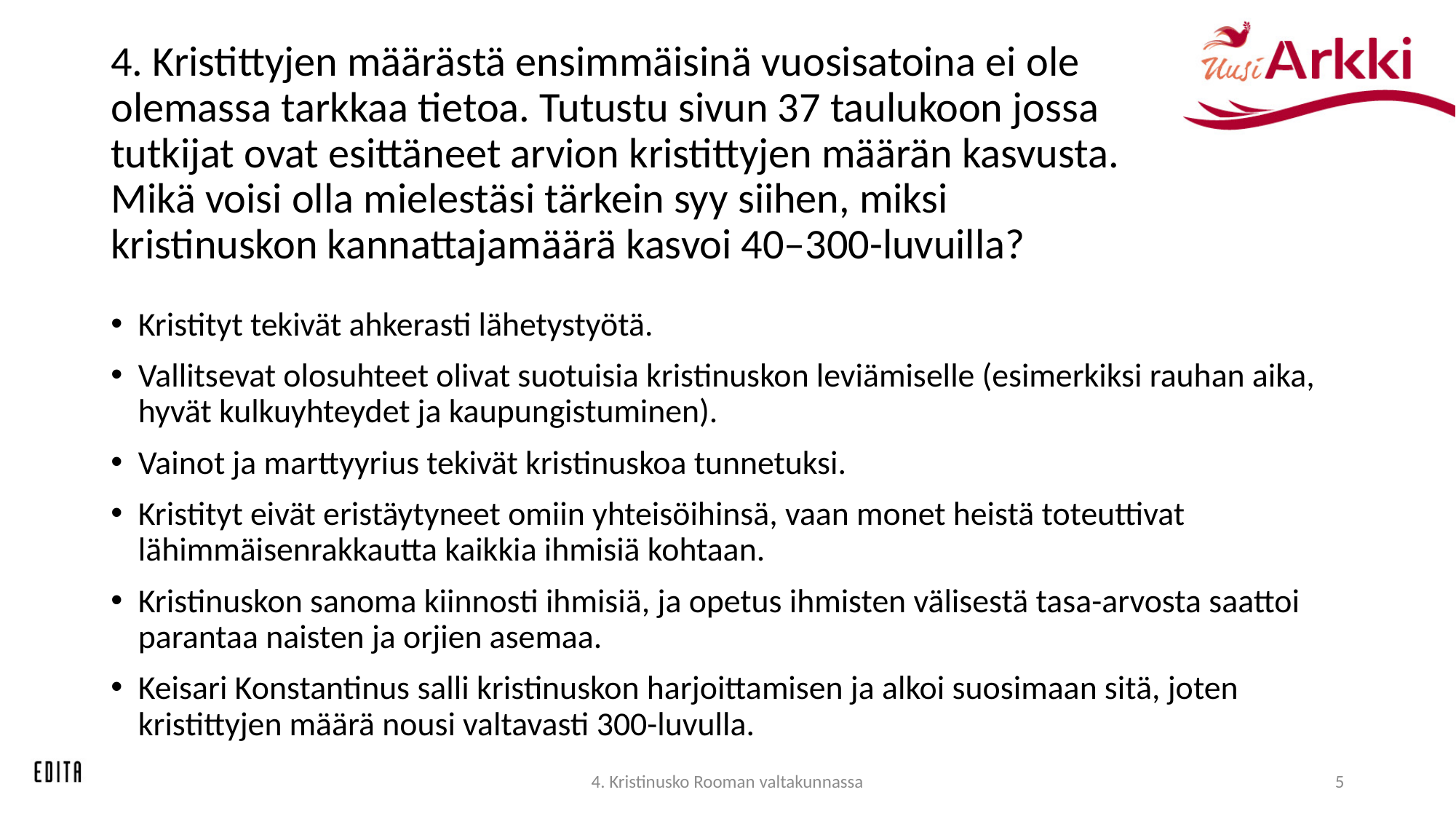

# 4. Kristittyjen määrästä ensimmäisinä vuosisatoina ei ole olemassa tarkkaa tietoa. Tutustu sivun 37 taulukoon jossa tutkijat ovat esittäneet arvion kristittyjen määrän kasvusta. Mikä voisi olla mielestäsi tärkein syy siihen, miksi kristinuskon kannattajamäärä kasvoi 40–300-luvuilla?
Kristityt tekivät ahkerasti lähetystyötä.
Vallitsevat olosuhteet olivat suotuisia kristinuskon leviämiselle (esimerkiksi rauhan aika, hyvät kulkuyhteydet ja kaupungistuminen).
Vainot ja marttyyrius tekivät kristinuskoa tunnetuksi.
Kristityt eivät eristäytyneet omiin yhteisöihinsä, vaan monet heistä toteuttivat lähimmäisenrakkautta kaikkia ihmisiä kohtaan.
Kristinuskon sanoma kiinnosti ihmisiä, ja opetus ihmisten välisestä tasa-arvosta saattoi parantaa naisten ja orjien asemaa.
Keisari Konstantinus salli kristinuskon harjoittamisen ja alkoi suosimaan sitä, joten kristittyjen määrä nousi valtavasti 300-luvulla.
4. Kristinusko Rooman valtakunnassa
5